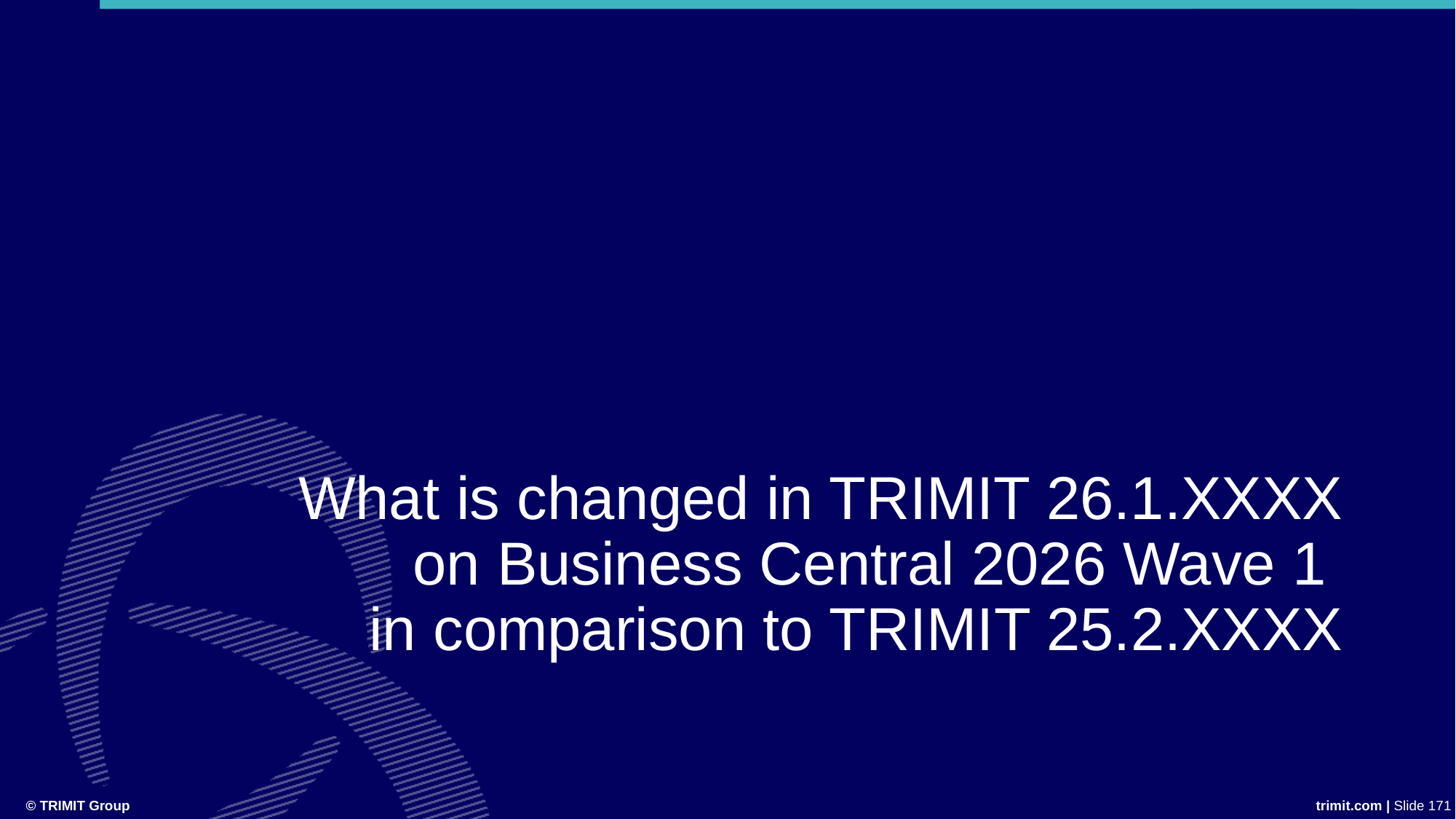

# What is changed in TRIMIT 26.1.XXXX on Business Central 2026 Wave 1 in comparison to TRIMIT 25.2.XXXX